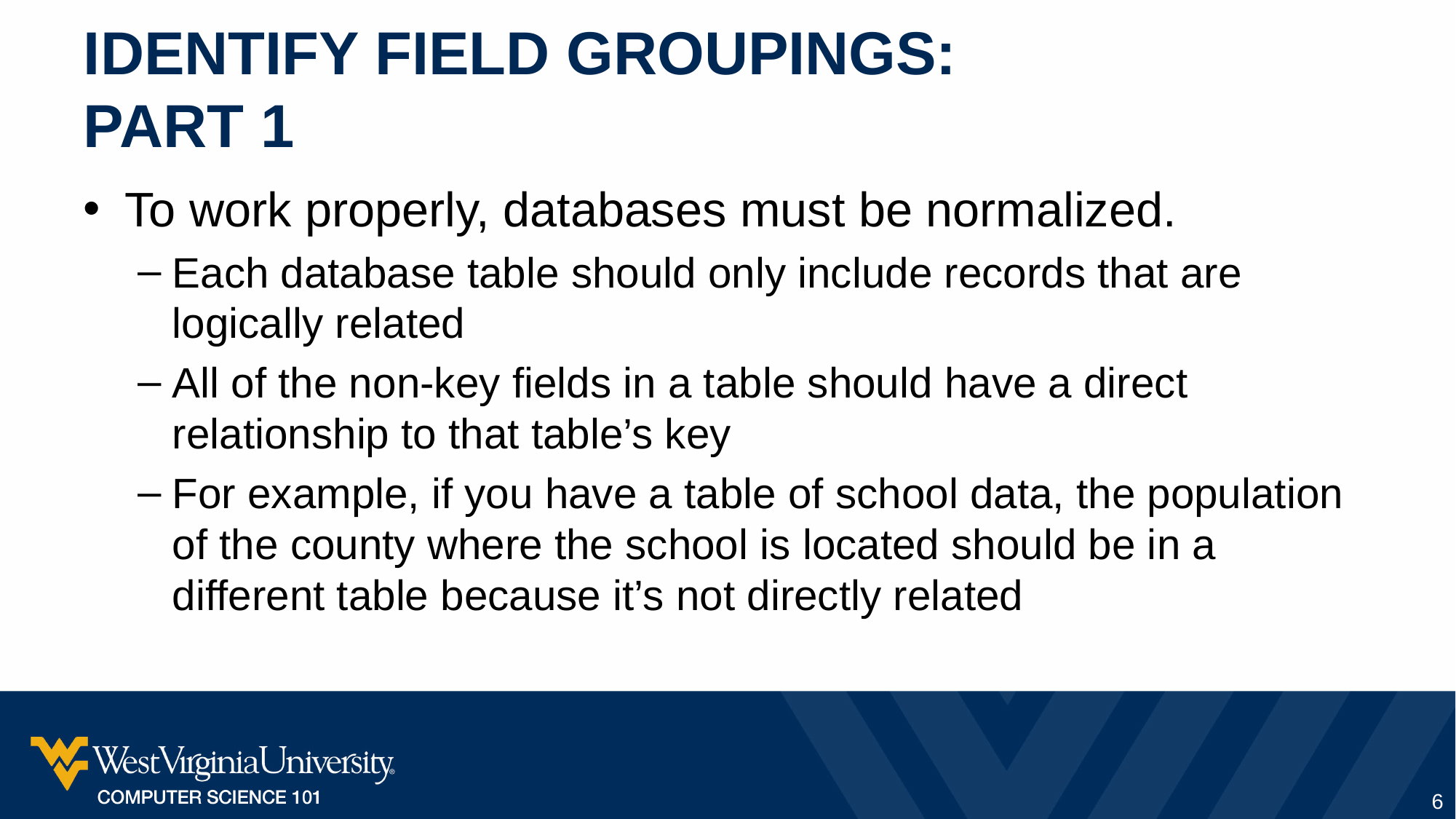

# Identify field Groupings: Part 1
To work properly, databases must be normalized.
Each database table should only include records that are logically related
All of the non-key fields in a table should have a direct relationship to that table’s key
For example, if you have a table of school data, the population of the county where the school is located should be in a different table because it’s not directly related
6